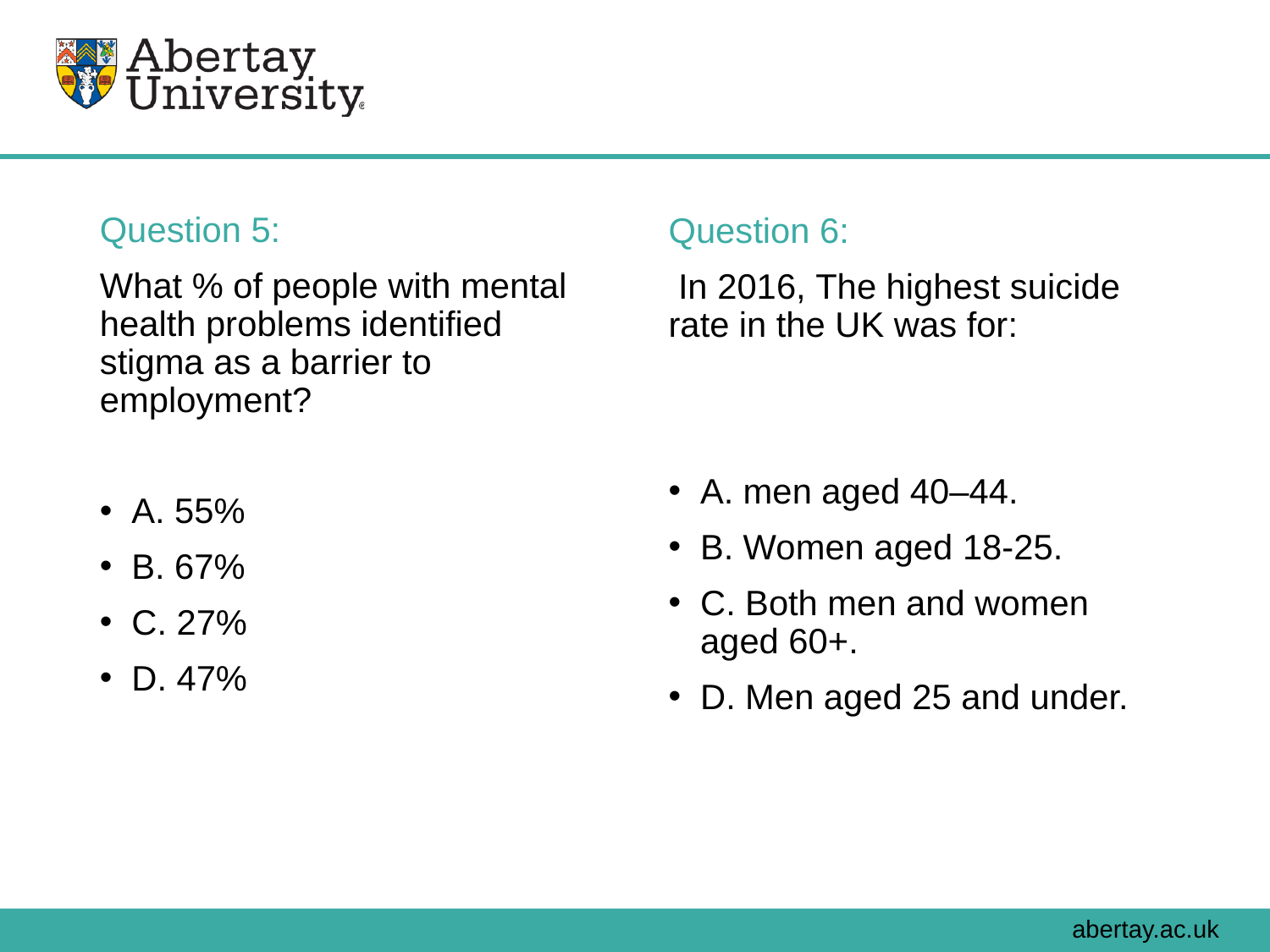

#
Question 5:
What % of people with mental health problems identified stigma as a barrier to employment?

A. 55%
B. 67%
C. 27%
D. 47%

Question 6:
 In 2016, The highest suicide rate in the UK was for:

A. men aged 40–44.
B. Women aged 18-25.
C. Both men and women aged 60+.
D. Men aged 25 and under.